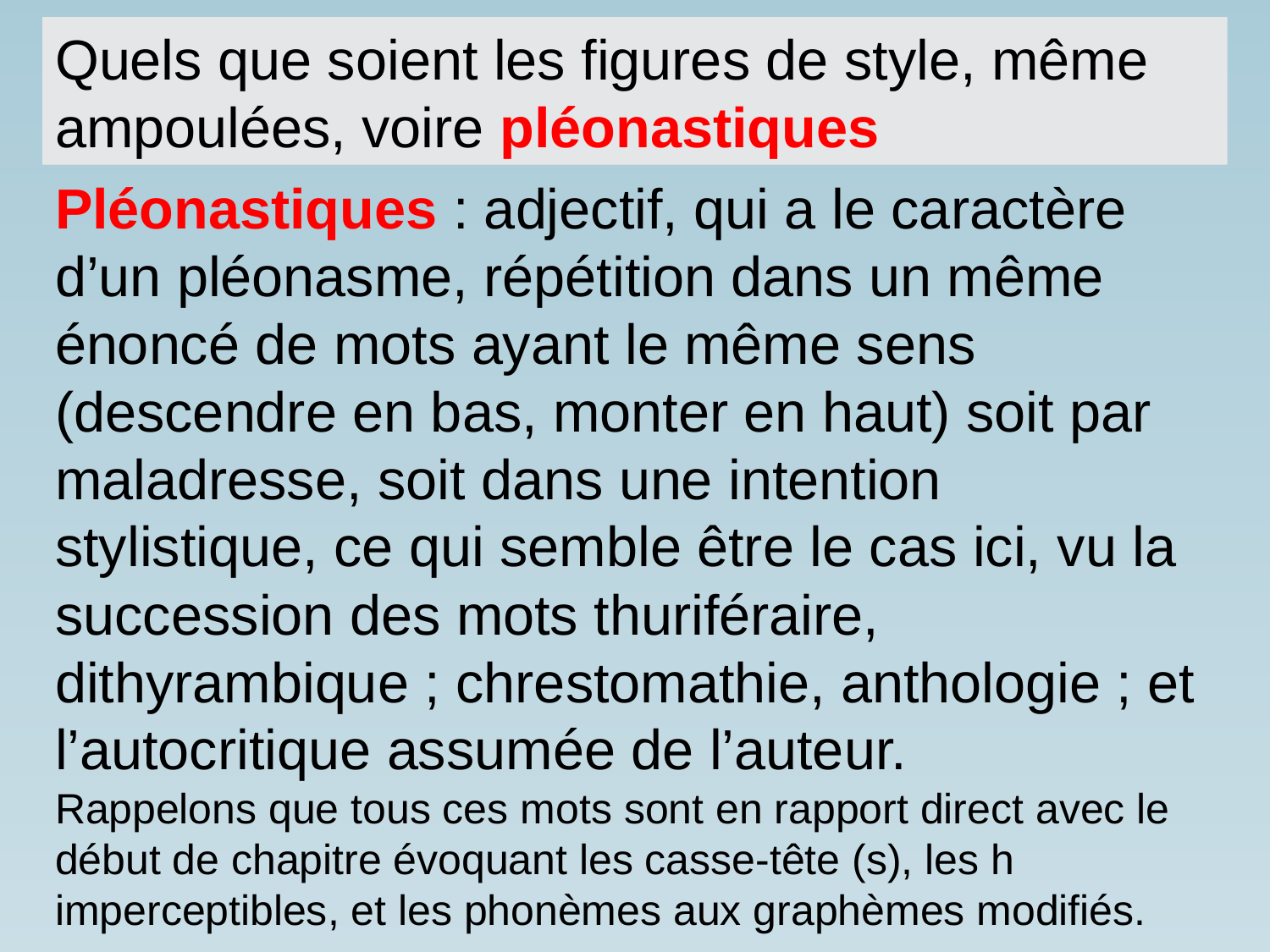

Quels que soient les figures de style, même ampoulées, voire pléonastiques
Pléonastiques : adjectif, qui a le caractère d’un pléonasme, répétition dans un même énoncé de mots ayant le même sens (descendre en bas, monter en haut) soit par maladresse, soit dans une intention stylistique, ce qui semble être le cas ici, vu la succession des mots thuriféraire, dithyrambique ; chrestomathie, anthologie ; et l’autocritique assumée de l’auteur.
Rappelons que tous ces mots sont en rapport direct avec le début de chapitre évoquant les casse-tête (s), les h imperceptibles, et les phonèmes aux graphèmes modifiés.